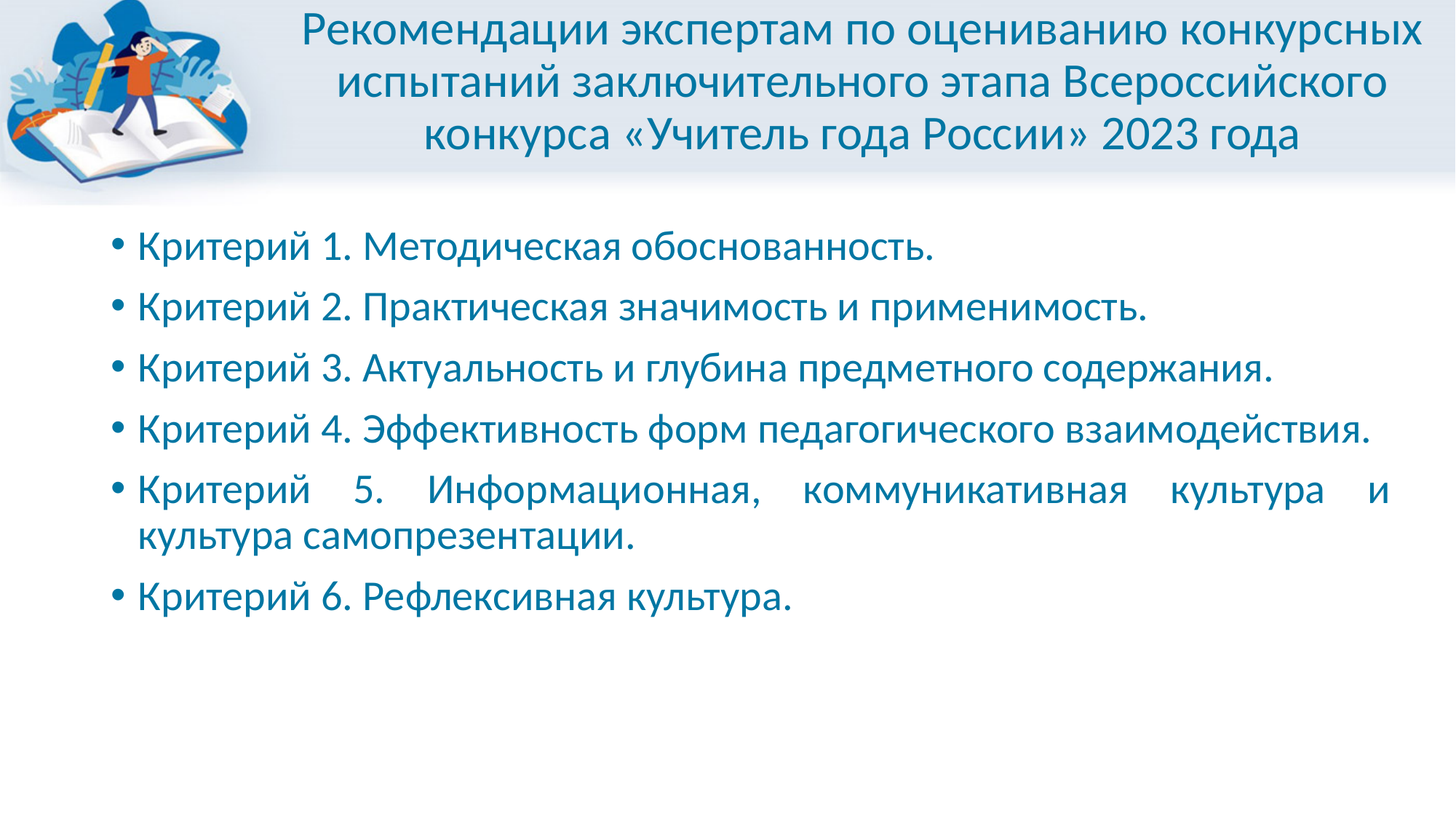

# Рекомендации экспертам по оцениванию конкурсных испытаний заключительного этапа Всероссийского конкурса «Учитель года России» 2023 года
Критерий 1. Методическая обоснованность.
Критерий 2. Практическая значимость и применимость.
Критерий 3. Актуальность и глубина предметного содержания.
Критерий 4. Эффективность форм педагогического взаимодействия.
Критерий 5. Информационная, коммуникативная культура и культура самопрезентации.
Критерий 6. Рефлексивная культура.